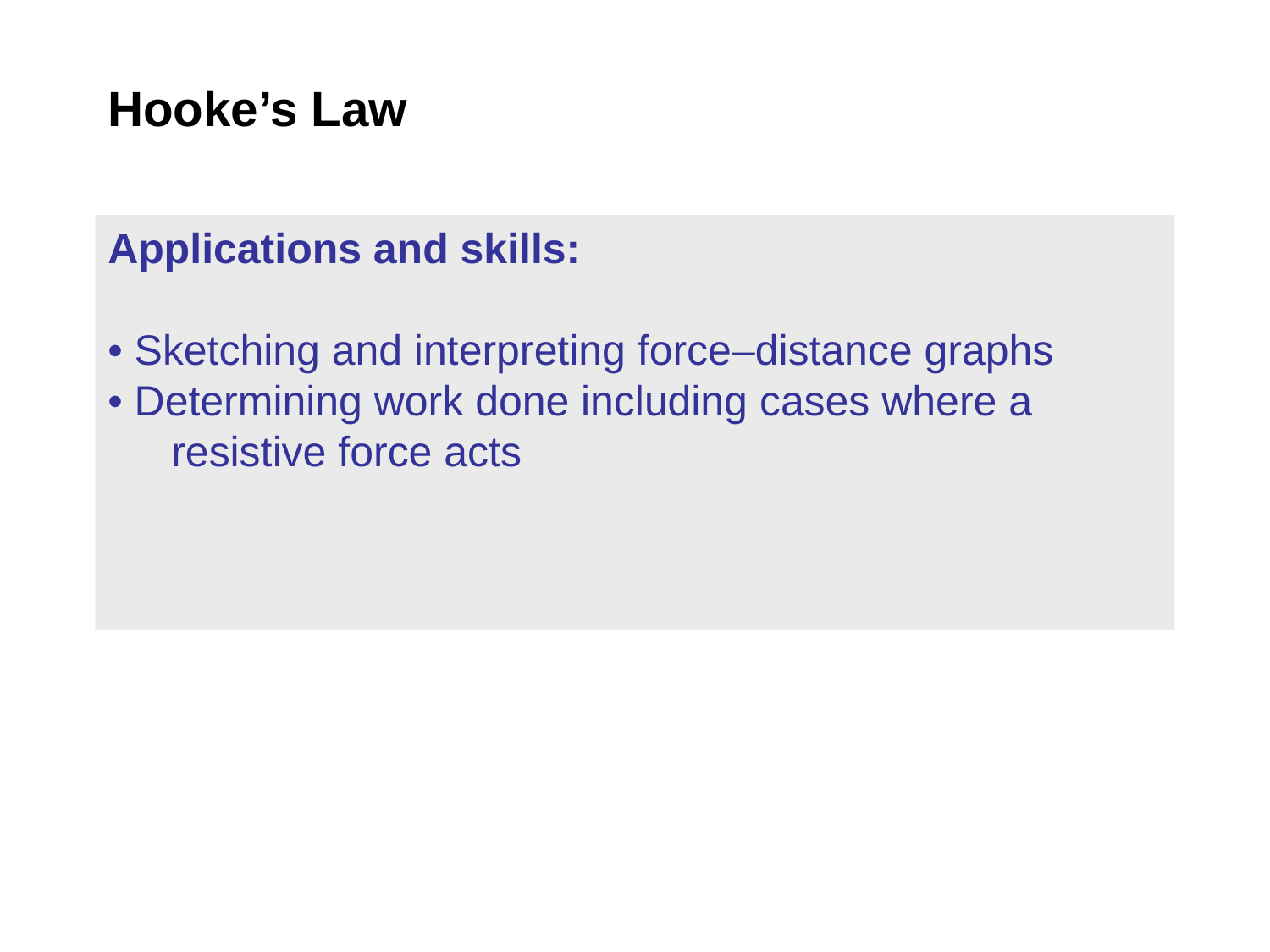

# Hooke’s Law
Applications and skills:

• Sketching and interpreting force–distance graphs
• Determining work done including cases where a resistive force acts